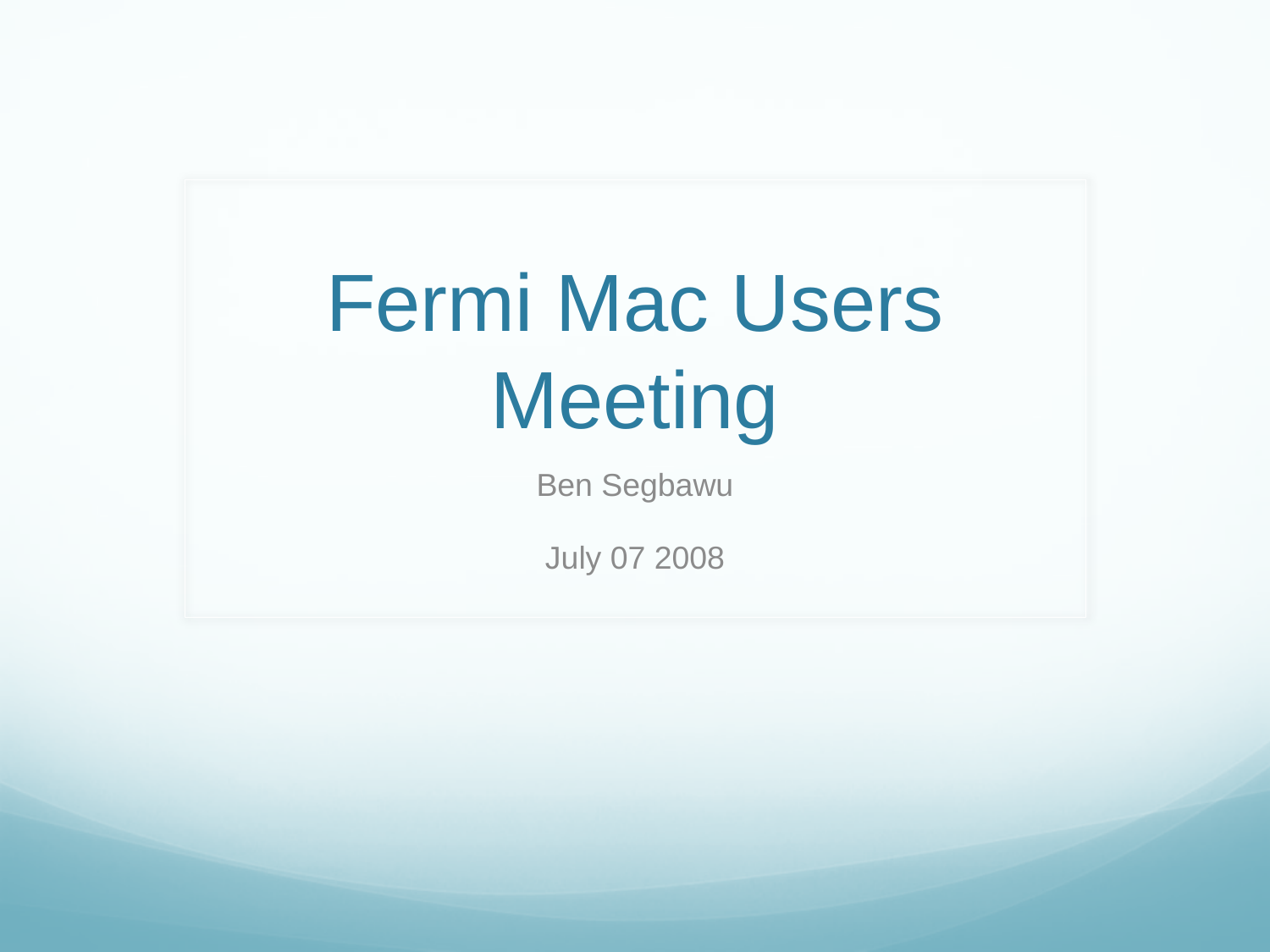

# Fermi Mac Users Meeting
Ben Segbawu
July 07 2008